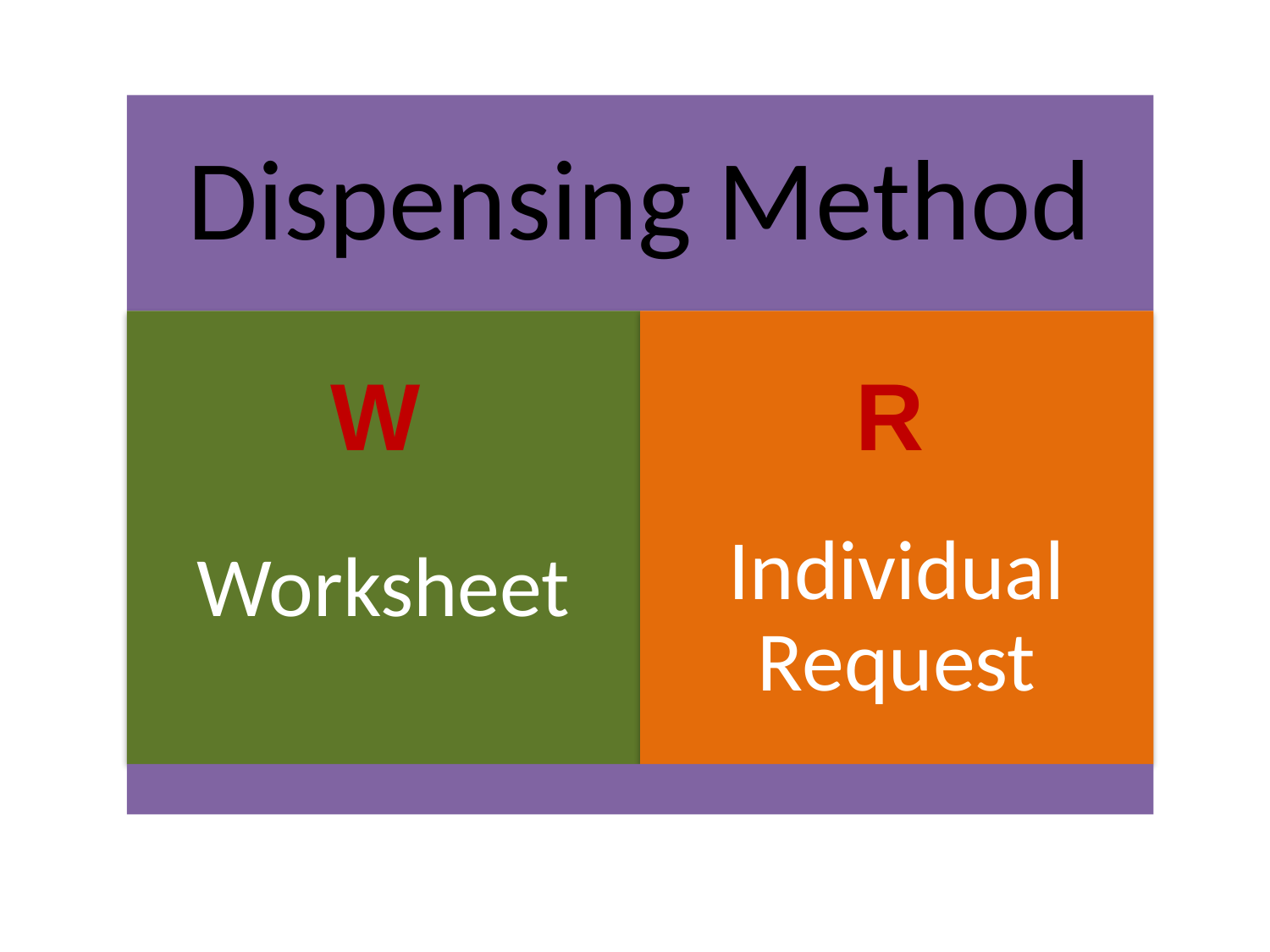

Dispensing Method

Worksheet

Individual Request
W
R